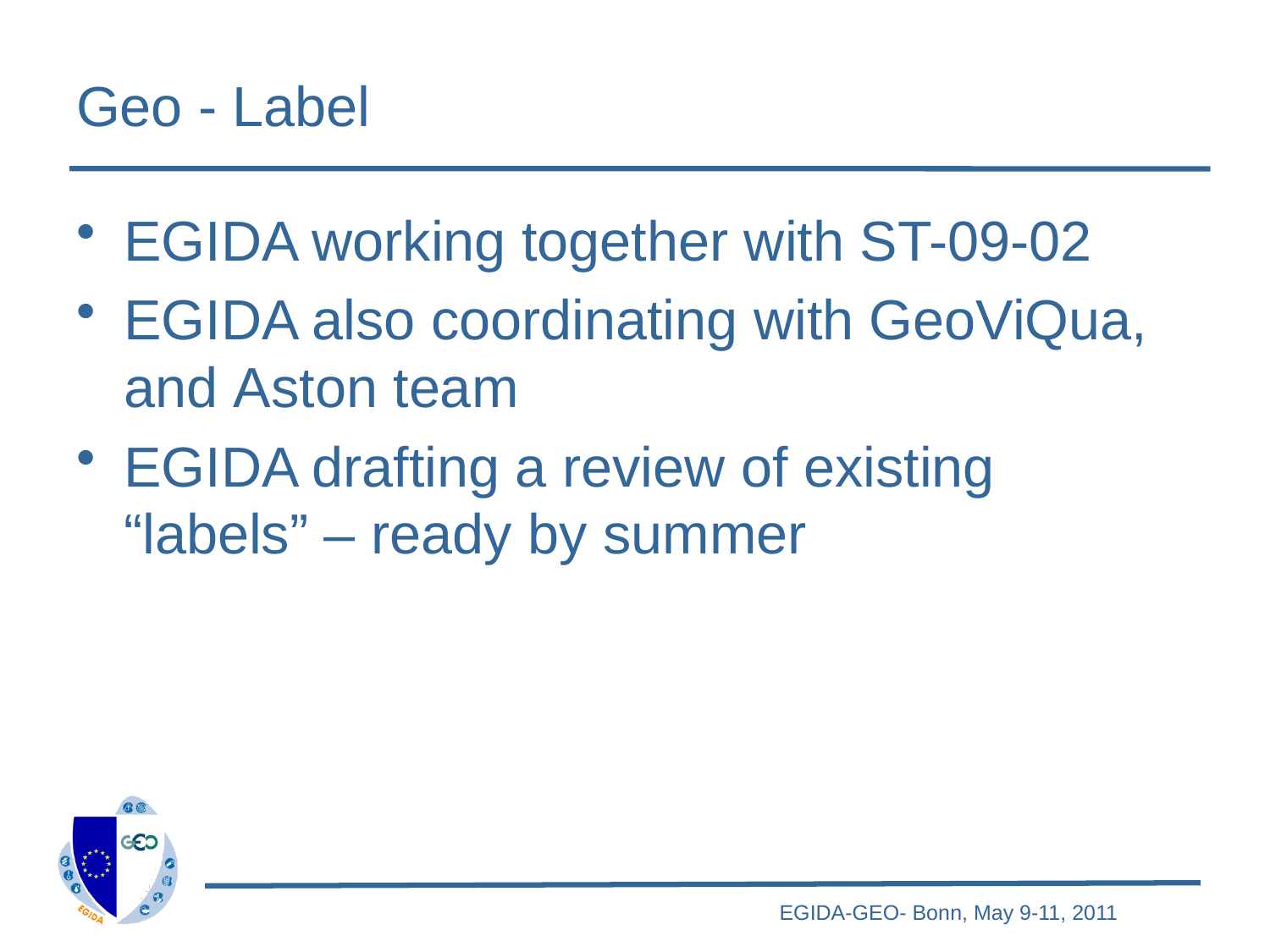

# Geo - Label
EGIDA working together with ST-09-02
EGIDA also coordinating with GeoViQua, and Aston team
EGIDA drafting a review of existing “labels” – ready by summer